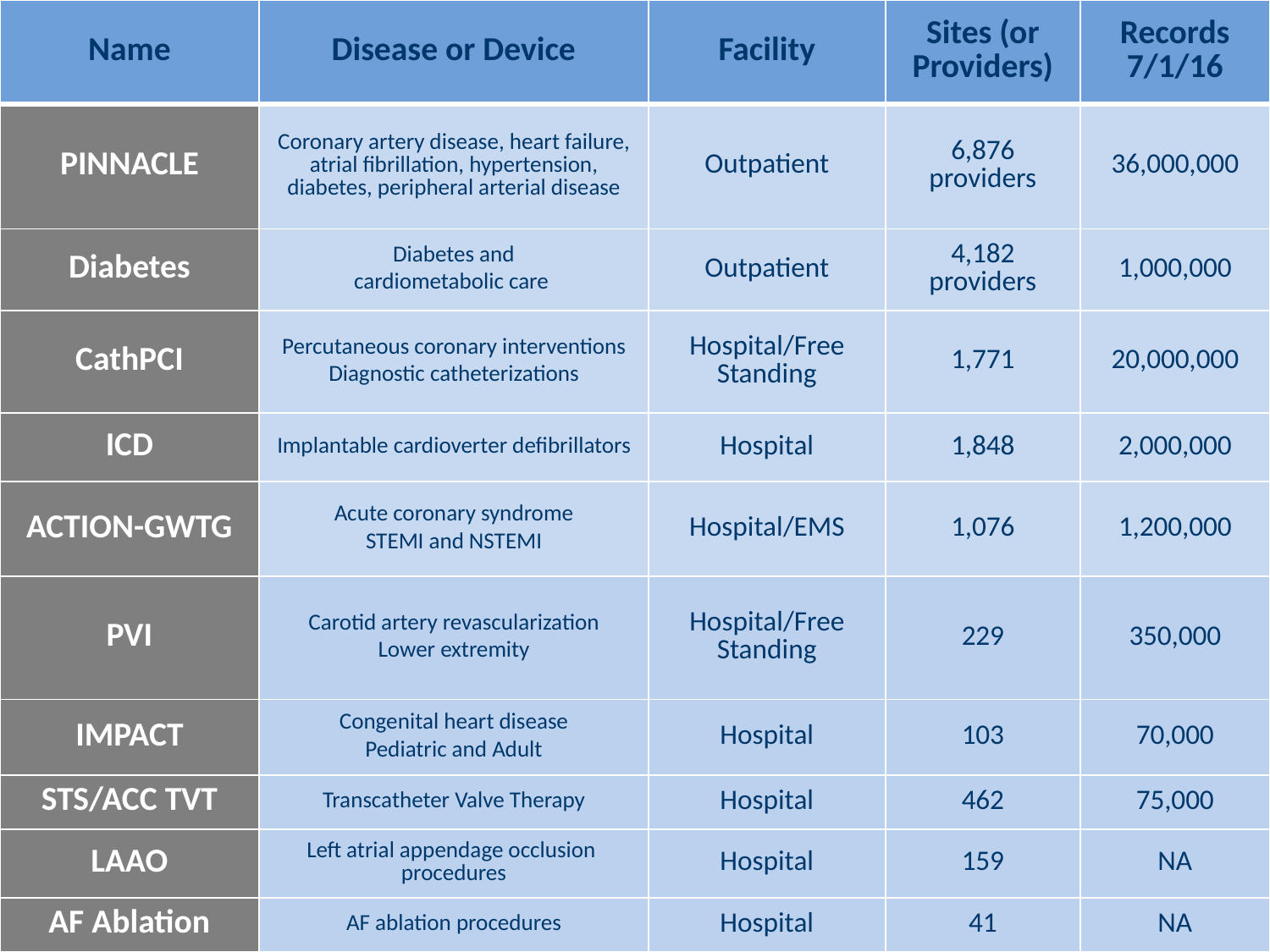

| Name | Disease or Device | Facility | Sites (or Providers) | Records 7/1/16 |
| --- | --- | --- | --- | --- |
| PINNACLE | Coronary artery disease, heart failure, atrial fibrillation, hypertension, diabetes, peripheral arterial disease | Outpatient | 6,876 providers | 36,000,000 |
| Diabetes | Diabetes and cardiometabolic care | Outpatient | 4,182 providers | 1,000,000 |
| CathPCI | Percutaneous coronary interventions Diagnostic catheterizations | Hospital/Free Standing | 1,771 | 20,000,000 |
| ICD | Implantable cardioverter defibrillators | Hospital | 1,848 | 2,000,000 |
| ACTION-GWTG | Acute coronary syndrome STEMI and NSTEMI | Hospital/EMS | 1,076 | 1,200,000 |
| PVI | Carotid artery revascularization Lower extremity | Hospital/Free Standing | 229 | 350,000 |
| IMPACT | Congenital heart disease Pediatric and Adult | Hospital | 103 | 70,000 |
| STS/ACC TVT | Transcatheter Valve Therapy | Hospital | 462 | 75,000 |
| LAAO | Left atrial appendage occlusion procedures | Hospital | 159 | NA |
| AF Ablation | AF ablation procedures | Hospital | 41 | NA |